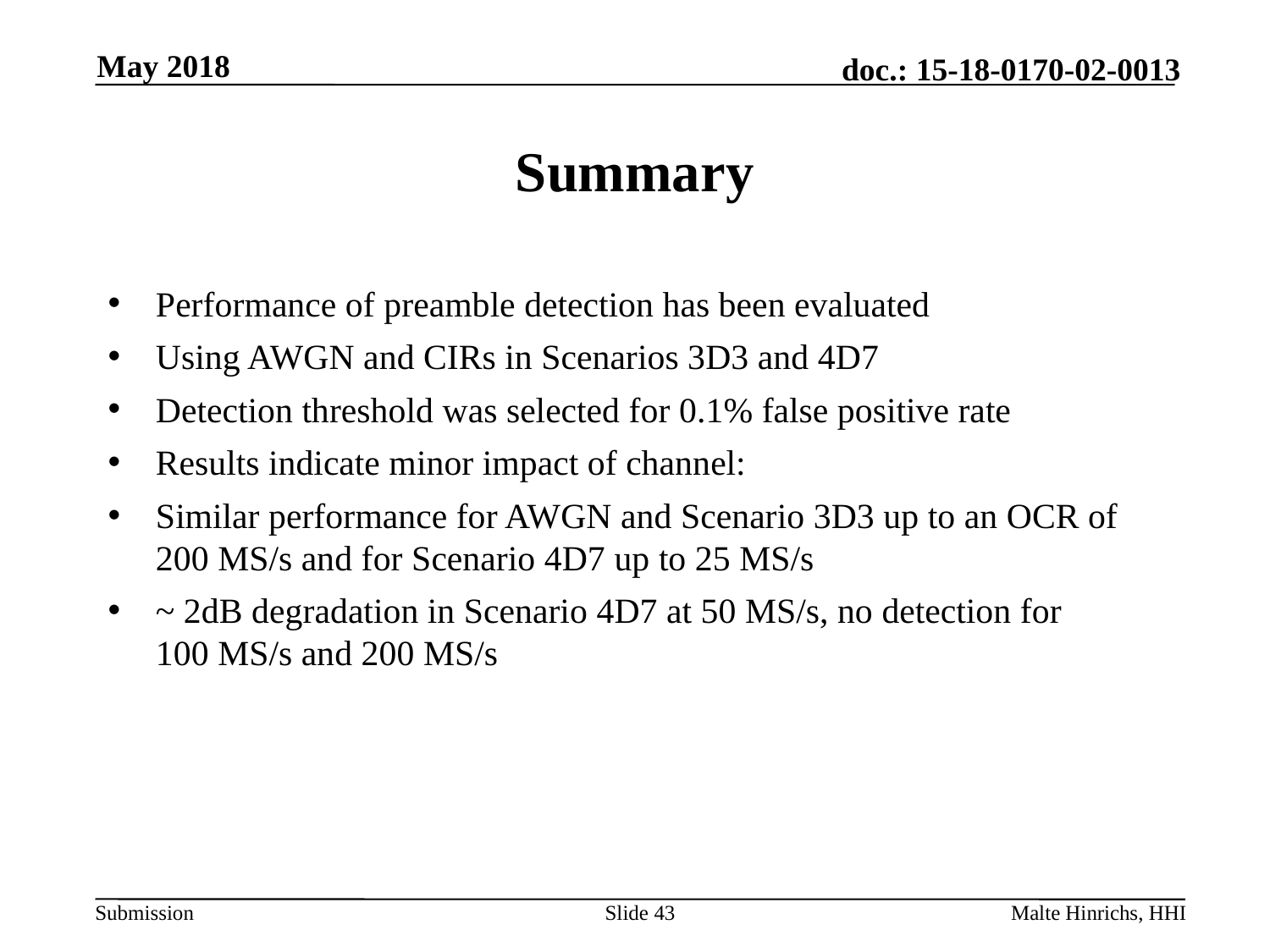

May 2018
# Summary

Performance of preamble detection has been evaluated
Using AWGN and CIRs in Scenarios 3D3 and 4D7
Detection threshold was selected for 0.1% false positive rate
Results indicate minor impact of channel:
Similar performance for AWGN and Scenario 3D3 up to an OCR of 200 MS/s and for Scenario 4D7 up to 25 MS/s
~ 2dB degradation in Scenario 4D7 at 50 MS/s, no detection for
100 MS/s and 200 MS/s

Slide 43
Malte Hinrichs, HHI